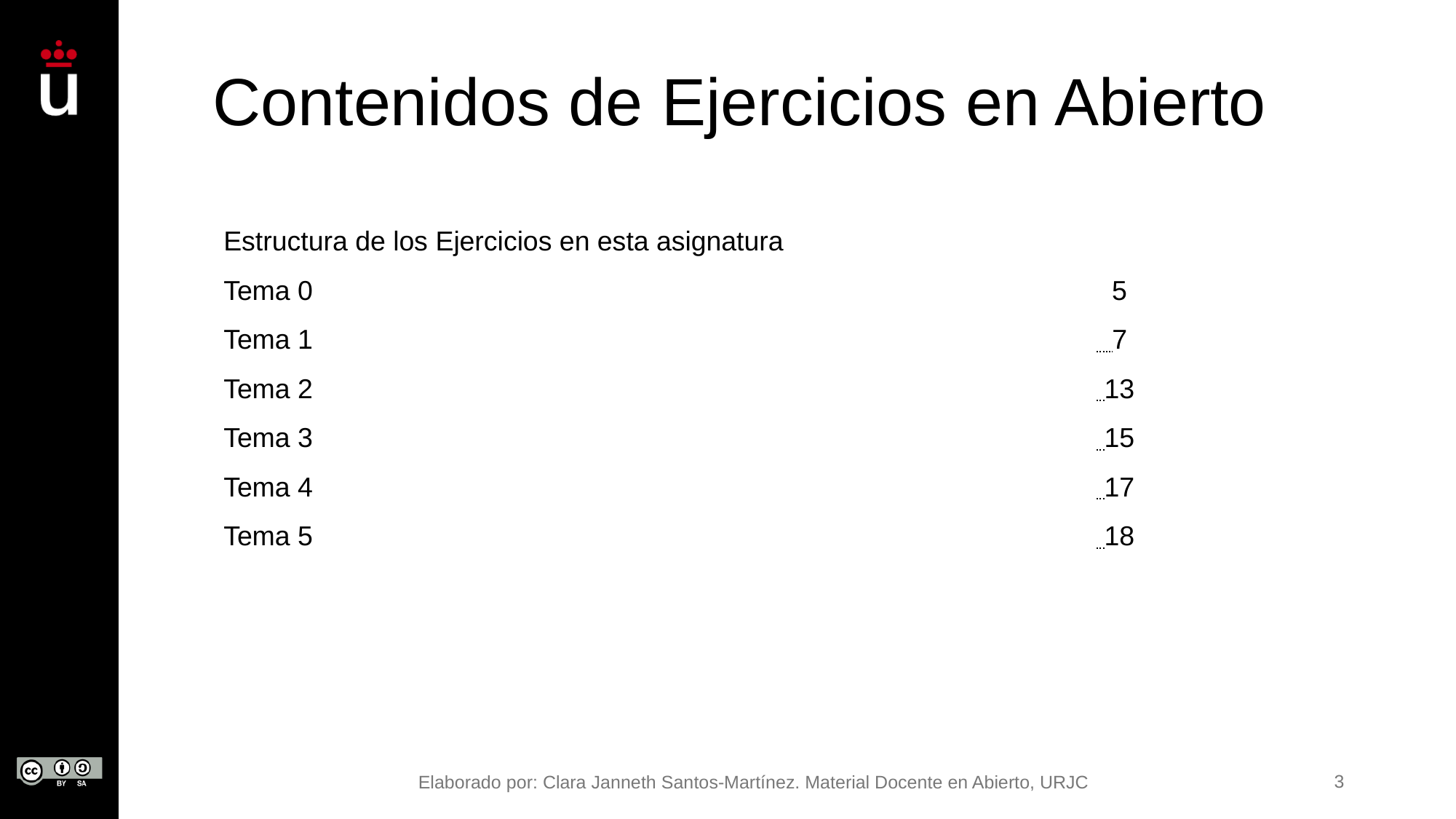

# Contenidos de Ejercicios en Abierto
Estructura de los Ejercicios en esta asignatura
Tema 0  								  5
Tema 1 								  7
Tema 2 								 13
Tema 3 								 15
Tema 4 								 17
Tema 5 								 18
Elaborado por: Clara Janneth Santos-Martínez. Material Docente en Abierto, URJC
3